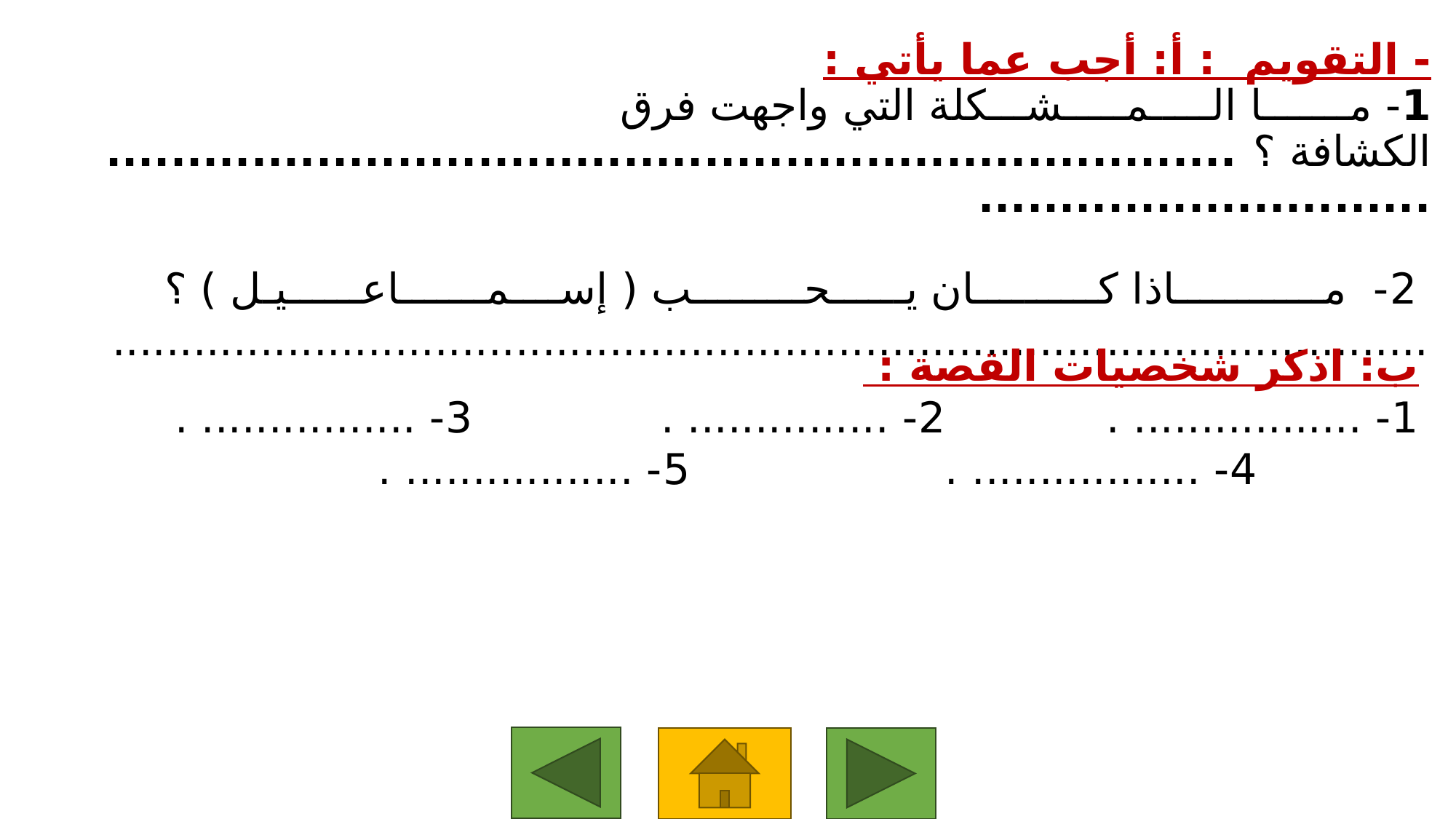

- التقويم  : أ: أجب عما يأتي :
1- مـــــــا الـــــمـــــشـــكلة التي واجهت فرق الكشافة ؟ ..................................................................................................

 2-  مــــــــــــاذا كــــــــــان يــــــحـــــــــب ( إســــمـــــــاعــــــيـل ) ؟
..................................................................................................

ب: اذكر شخصيات القصة :
1- ................. .            2- ............... .       	       3- ................ .
            4- ................. .                   5- ................. .